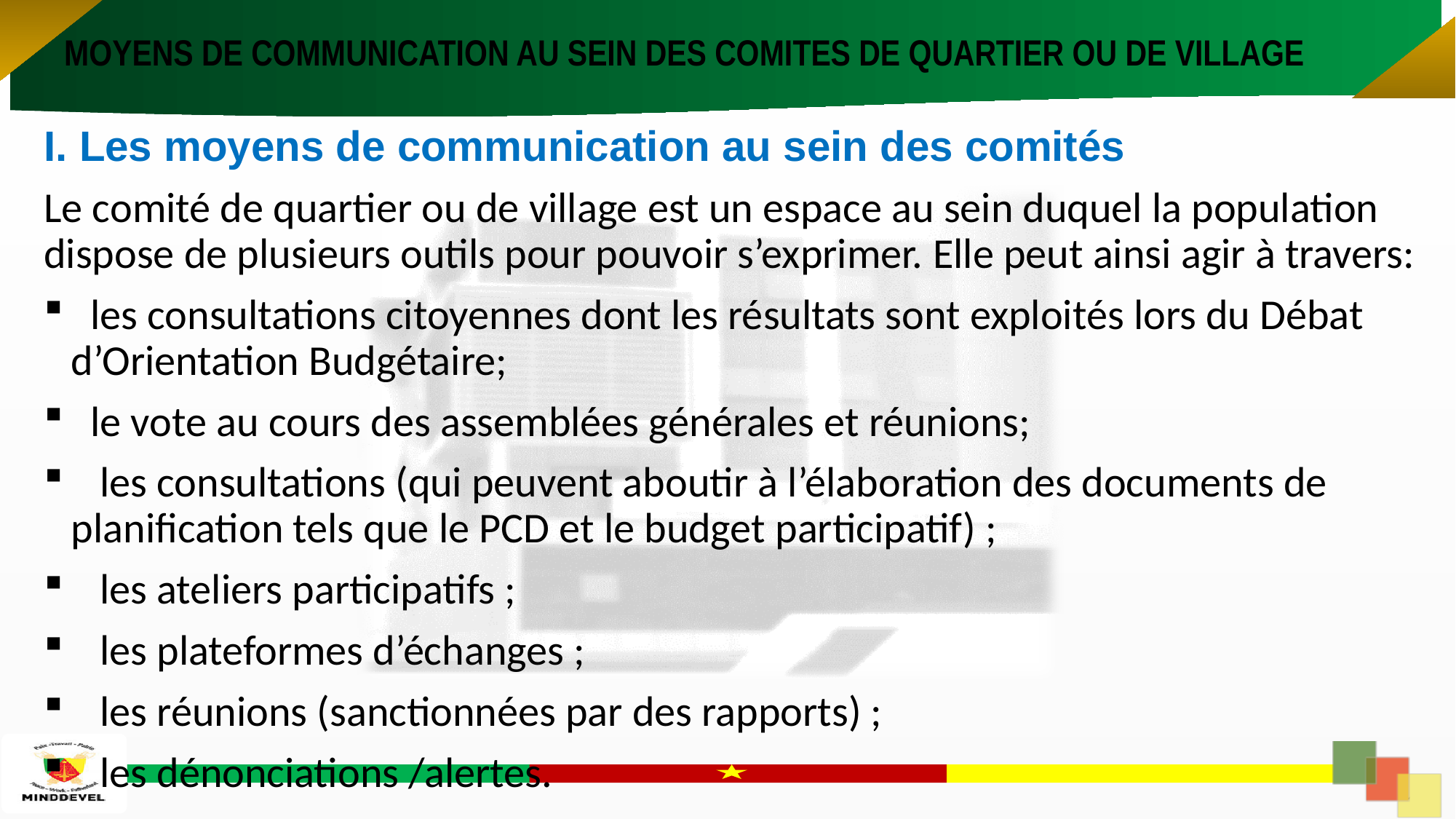

MOYENS DE COMMUNICATION AU SEIN DES COMITES DE QUARTIER OU DE VILLAGE

I. Les moyens de communication au sein des comités
Le comité de quartier ou de village est un espace au sein duquel la population dispose de plusieurs outils pour pouvoir s’exprimer. Elle peut ainsi agir à travers:
  les consultations citoyennes dont les résultats sont exploités lors du Débat d’Orientation Budgétaire;
  le vote au cours des assemblées générales et réunions;
   les consultations (qui peuvent aboutir à l’élaboration des documents de planification tels que le PCD et le budget participatif) ;
   les ateliers participatifs ;
   les plateformes d’échanges ;
   les réunions (sanctionnées par des rapports) ;
   les dénonciations /alertes.

16